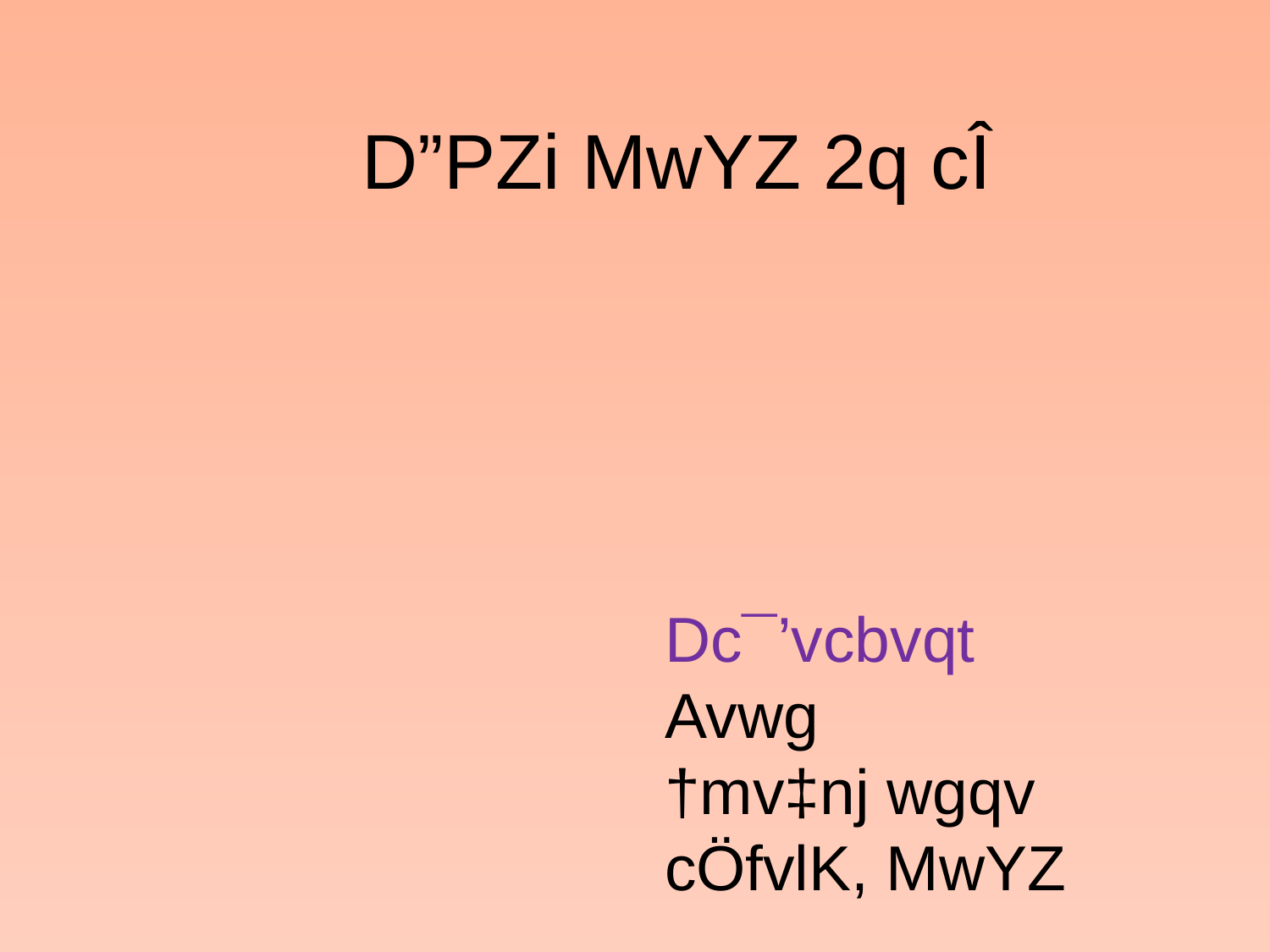

D”PZi MwYZ 2q cÎ

Dc¯’vcbvqt
Avwg
†mv‡nj wgqv
cÖfvlK, MwYZ